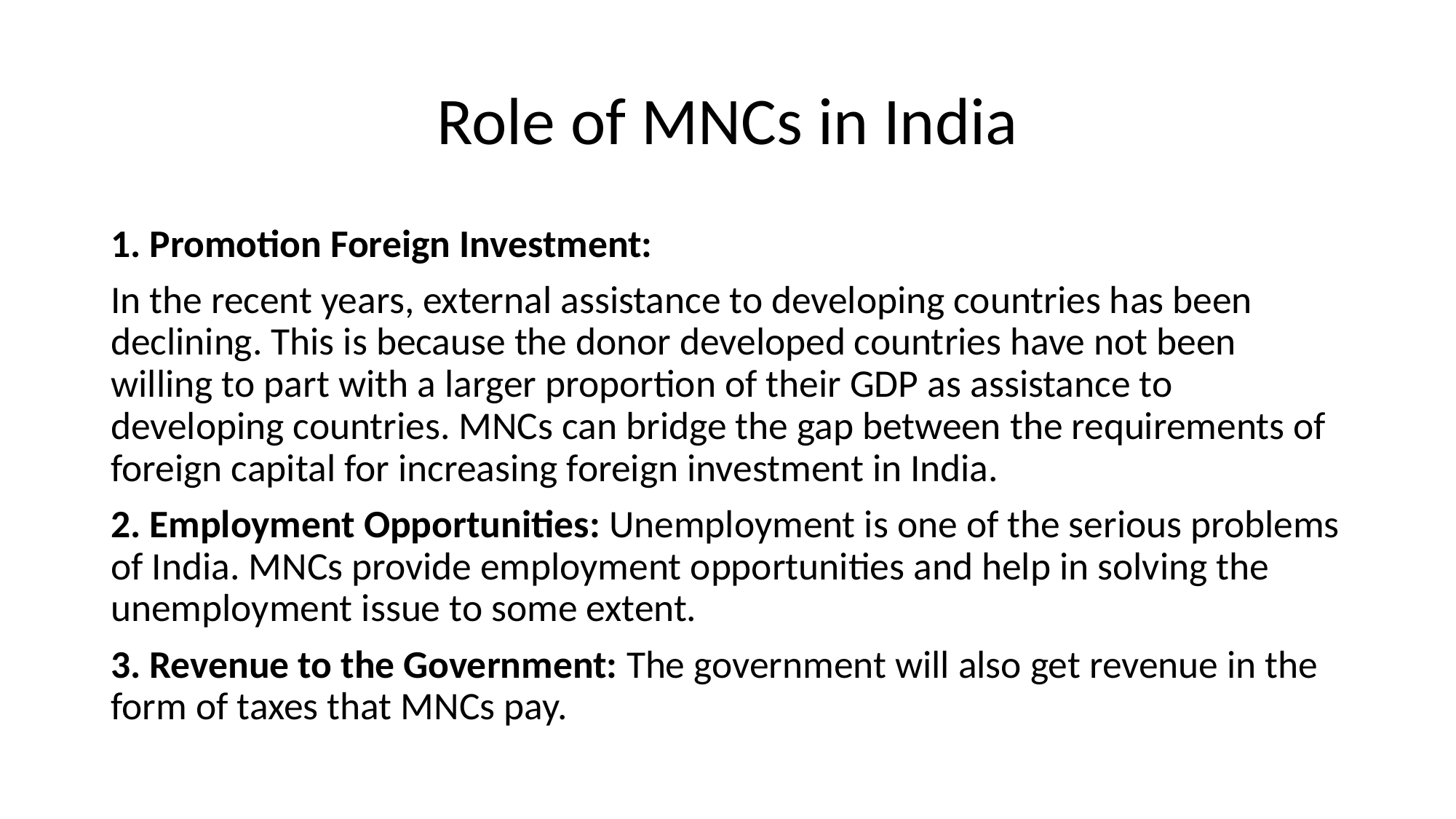

# Role of MNCs in India
1. Promotion Foreign Investment:
In the recent years, external assistance to developing countries has been declining. This is because the donor developed countries have not been willing to part with a larger proportion of their GDP as assistance to developing countries. MNCs can bridge the gap between the requirements of foreign capital for increasing foreign investment in India.
2. Employment Opportunities: Unemployment is one of the serious problems of India. MNCs provide employment opportunities and help in solving the unemployment issue to some extent.
3. Revenue to the Government: The government will also get revenue in the form of taxes that MNCs pay.